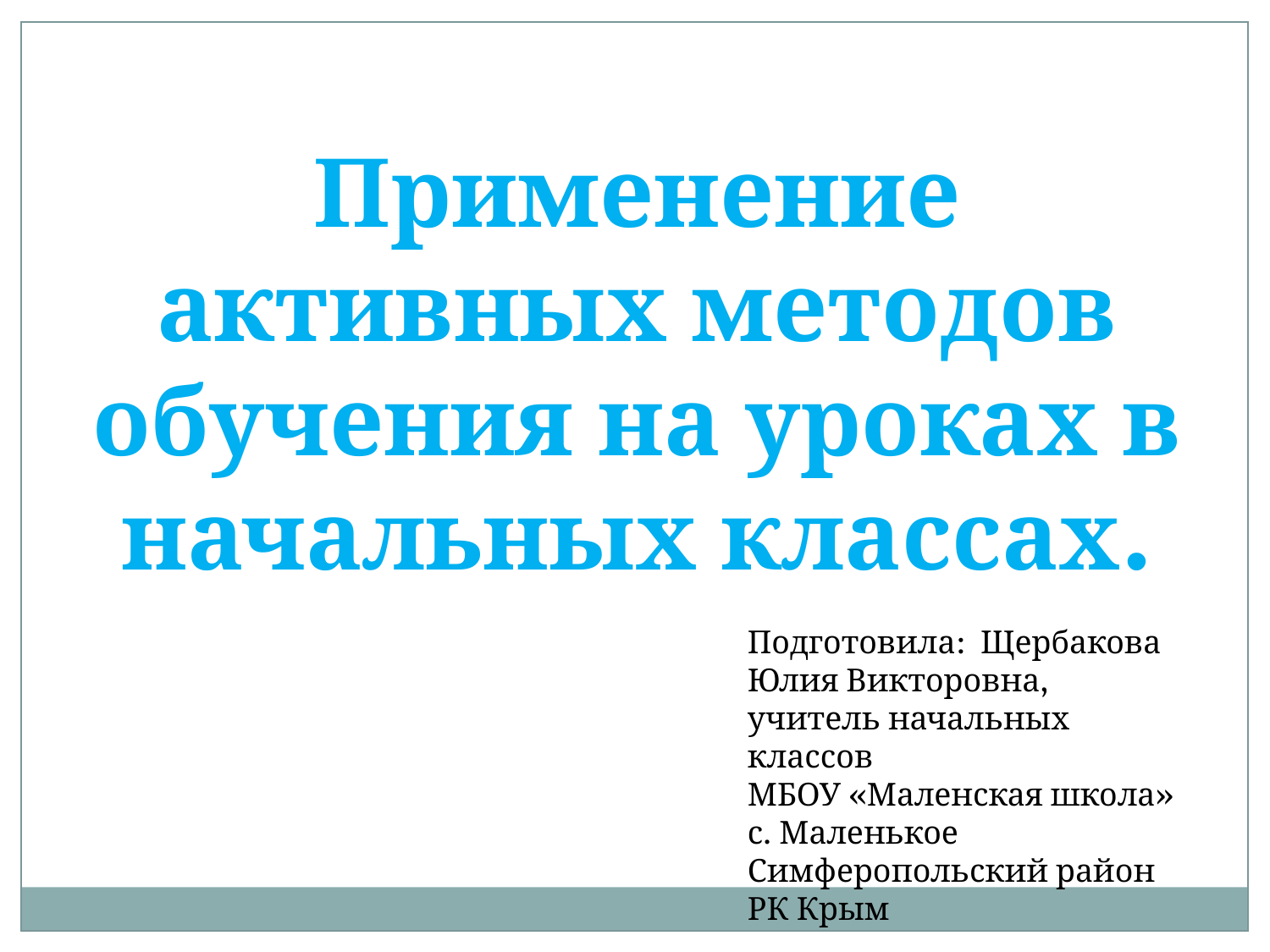

Применение активных методов обучения на уроках в начальных классах.
Подготовила:  Щербакова Юлия Викторовна, учитель начальных классов
МБОУ «Маленская школа» с. Маленькое Симферопольский район РК Крым